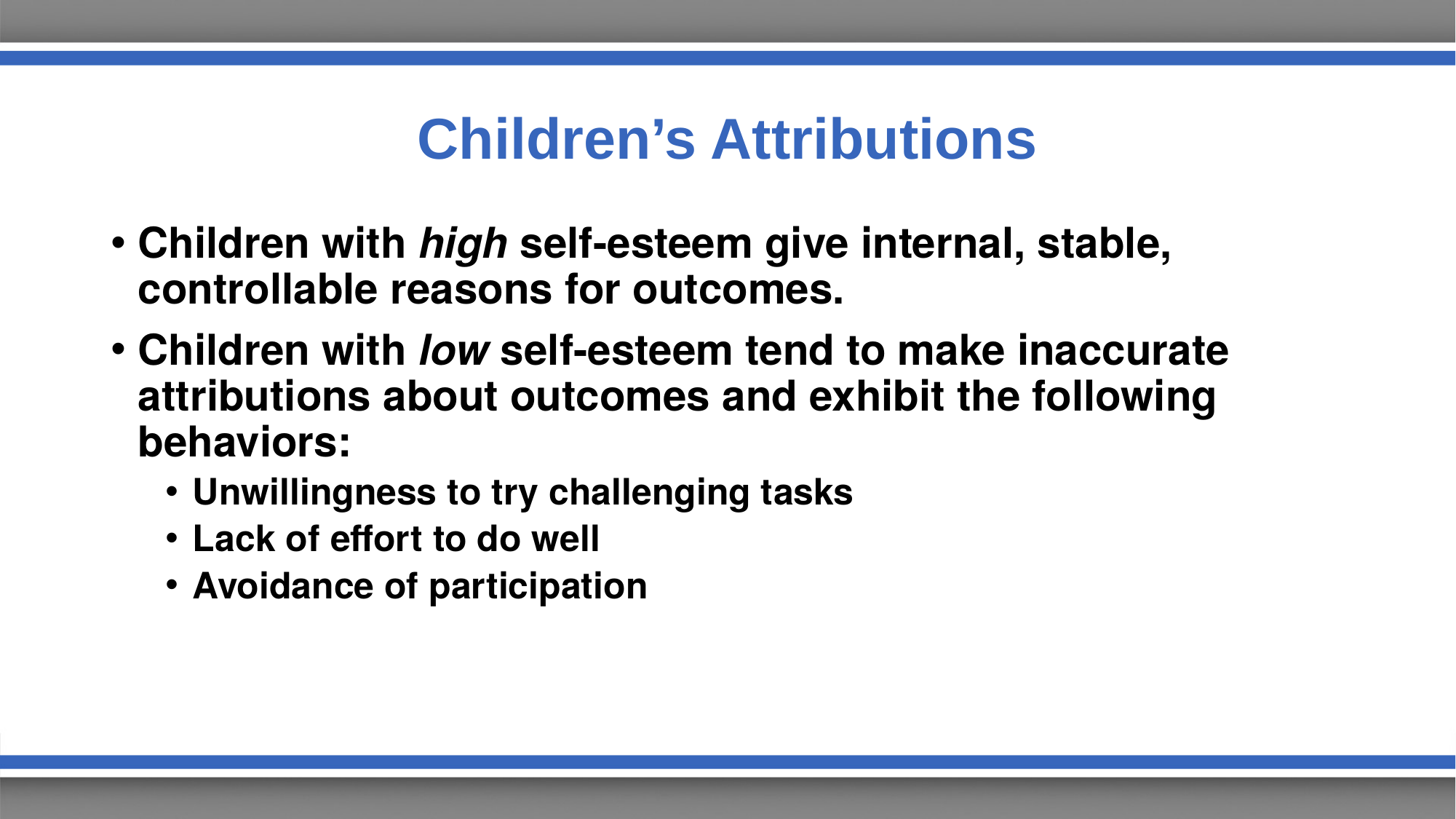

# Children’s Attributions
Children with high self-esteem give internal, stable, controllable reasons for outcomes.
Children with low self-esteem tend to make inaccurate attributions about outcomes and exhibit the following behaviors:
Unwillingness to try challenging tasks
Lack of effort to do well
Avoidance of participation